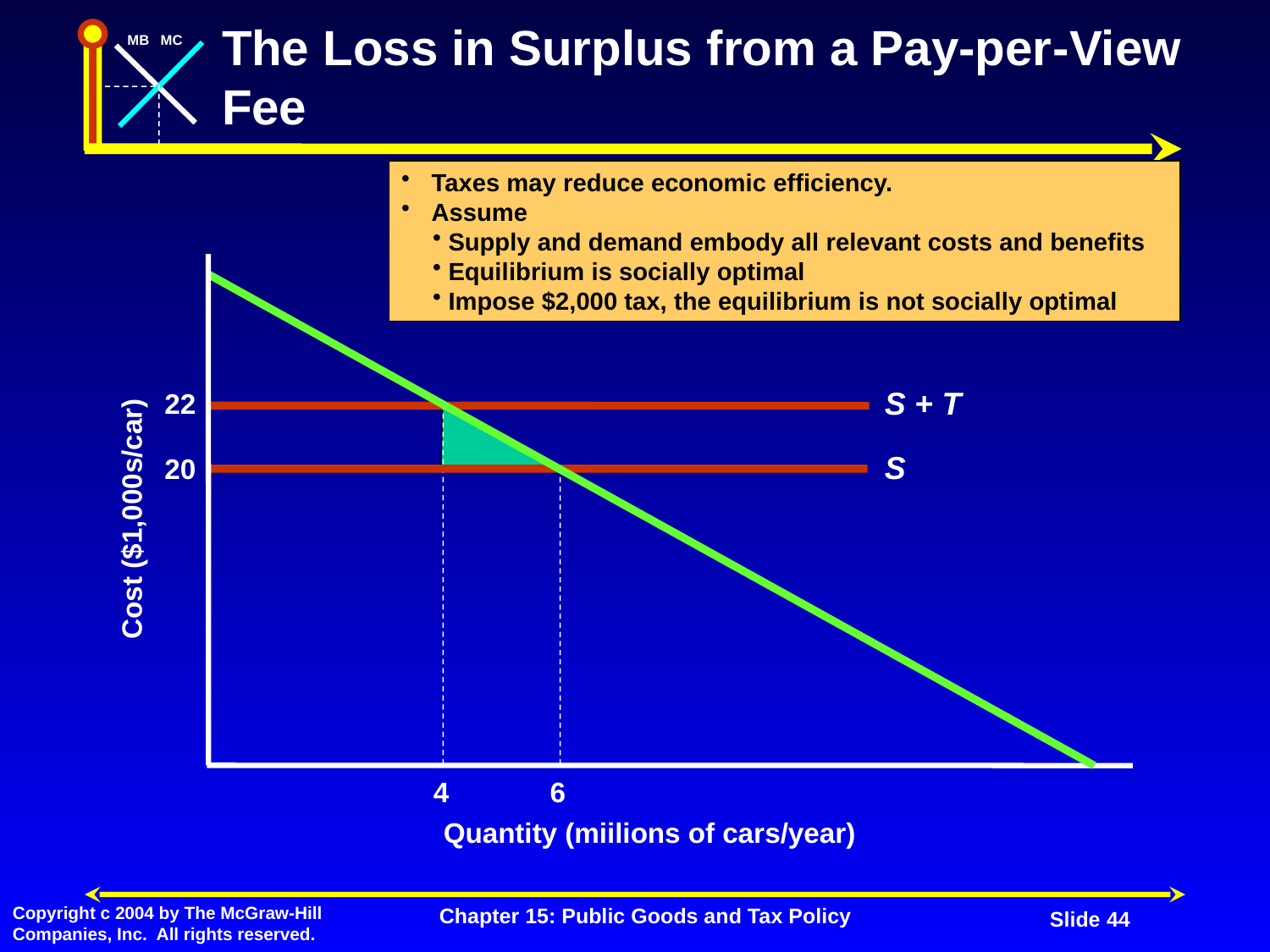

# The Loss in Surplus from a Pay-per-View Fee
Taxes may reduce economic efficiency.
Assume
Supply and demand embody all relevant costs and benefits
Equilibrium is socially optimal
Impose $2,000 tax, the equilibrium is not socially optimal
S + T
22

4

S
20

6
Cost ($1,000s/car)

Quantity (miilions of cars/year)
Chapter 15: Public Goods and Tax Policy
Slide 44